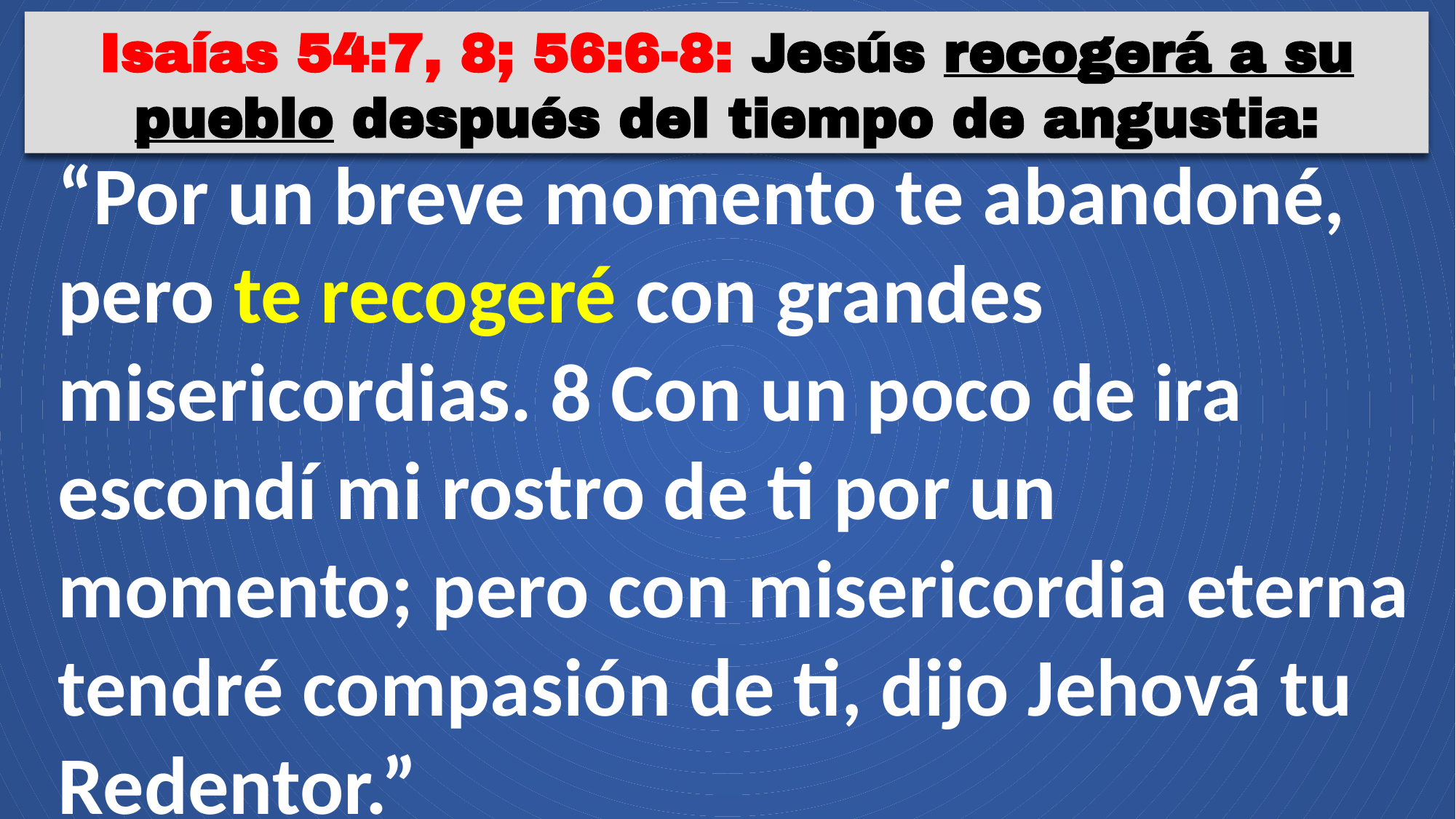

Isaías 54:7, 8; 56:6-8: Jesús recogerá a su pueblo después del tiempo de angustia:
“Por un breve momento te abandoné, pero te recogeré con grandes misericordias. 8 Con un poco de ira escondí mi rostro de ti por un momento; pero con misericordia eterna tendré compasión de ti, dijo Jehová tu Redentor.”